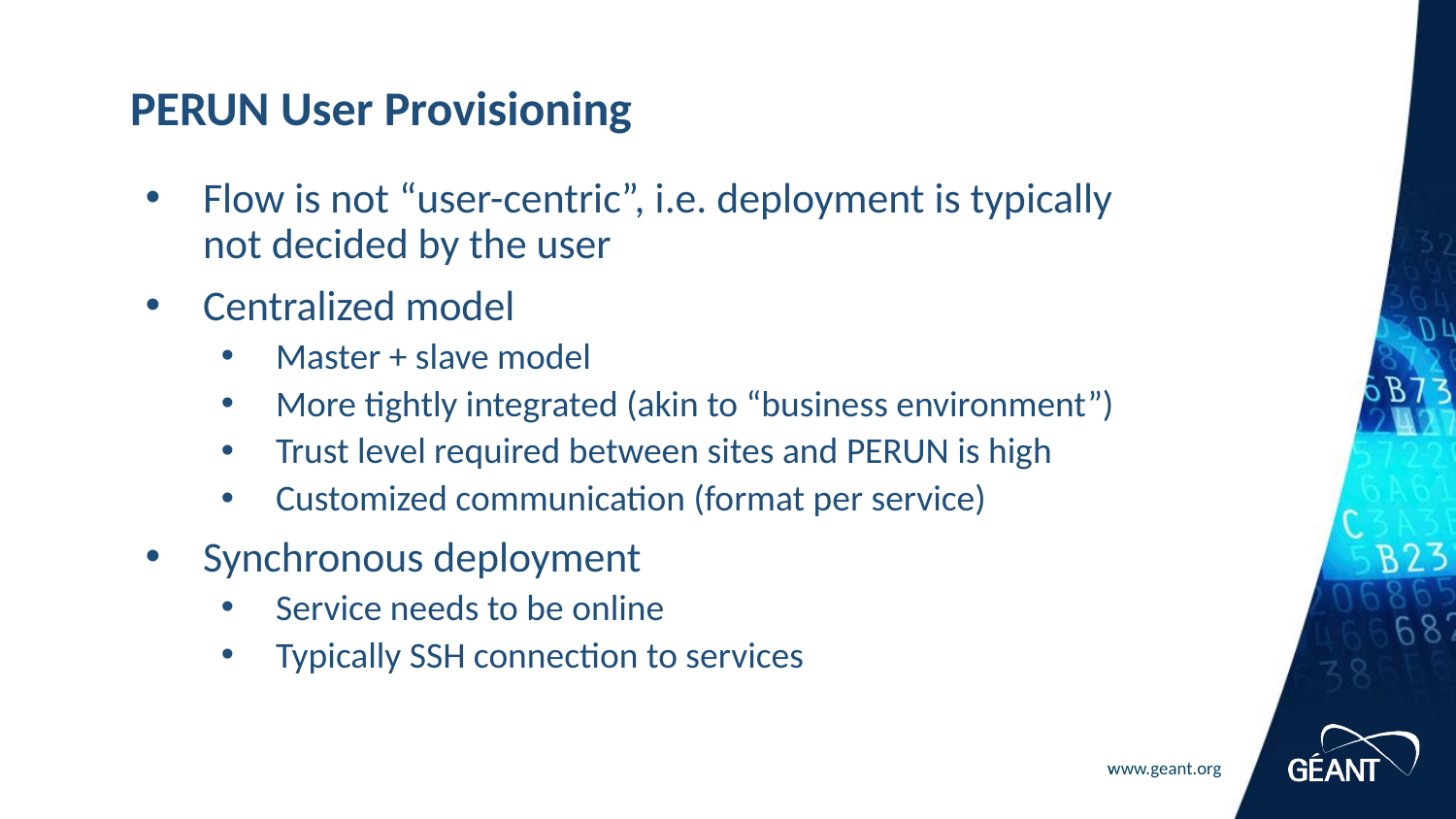

# PERUN User Provisioning
Flow is not “user-centric”, i.e. deployment is typically not decided by the user
Centralized model
Master + slave model
More tightly integrated (akin to “business environment”)
Trust level required between sites and PERUN is high
Customized communication (format per service)
Synchronous deployment
Service needs to be online
Typically SSH connection to services